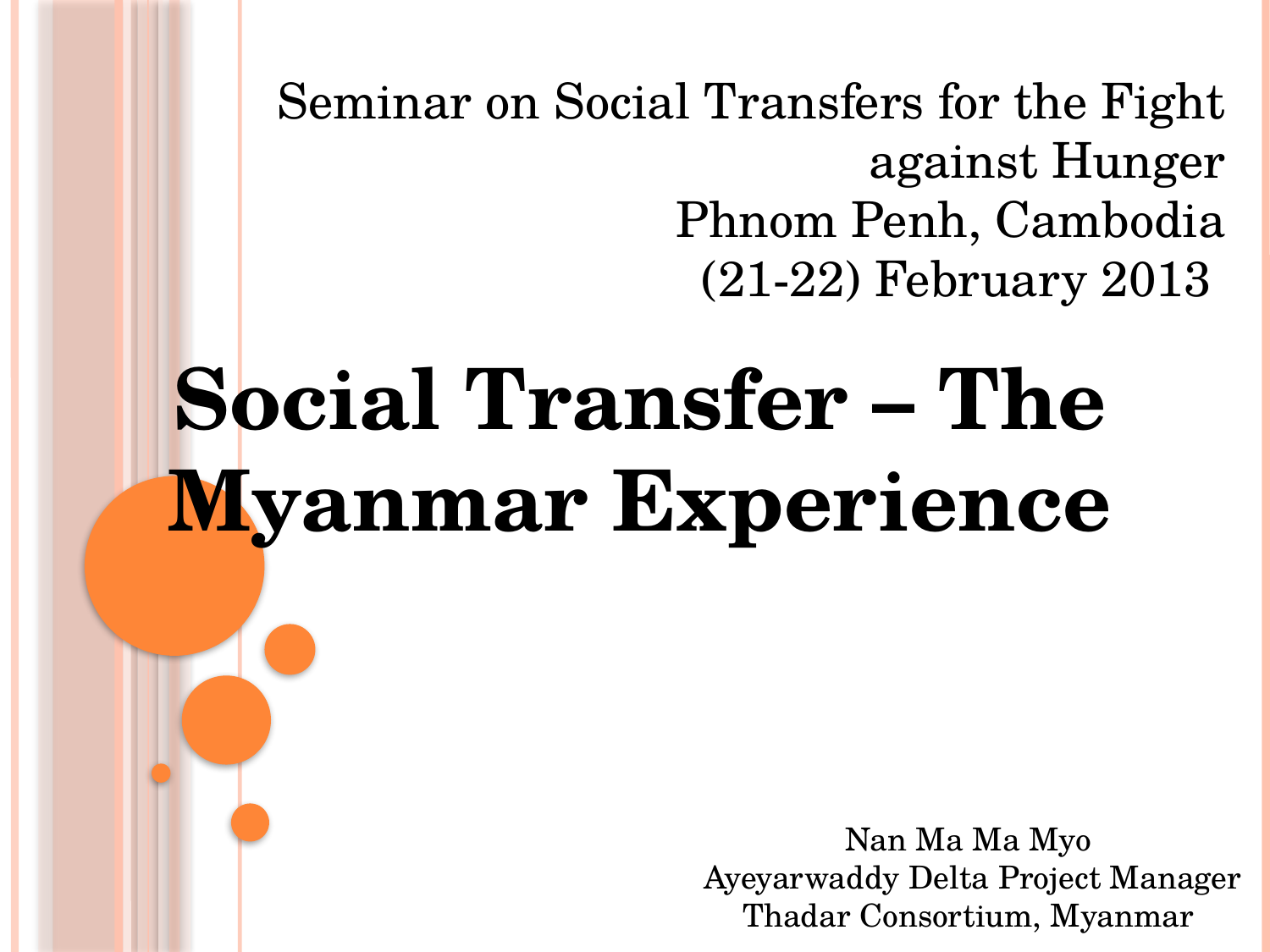

Seminar on Social Transfers for the Fight against Hunger
Phnom Penh, Cambodia
(21-22) February 2013
Social Transfer – The Myanmar Experience
Nan Ma Ma Myo
 Ayeyarwaddy Delta Project Manager
Thadar Consortium, Myanmar